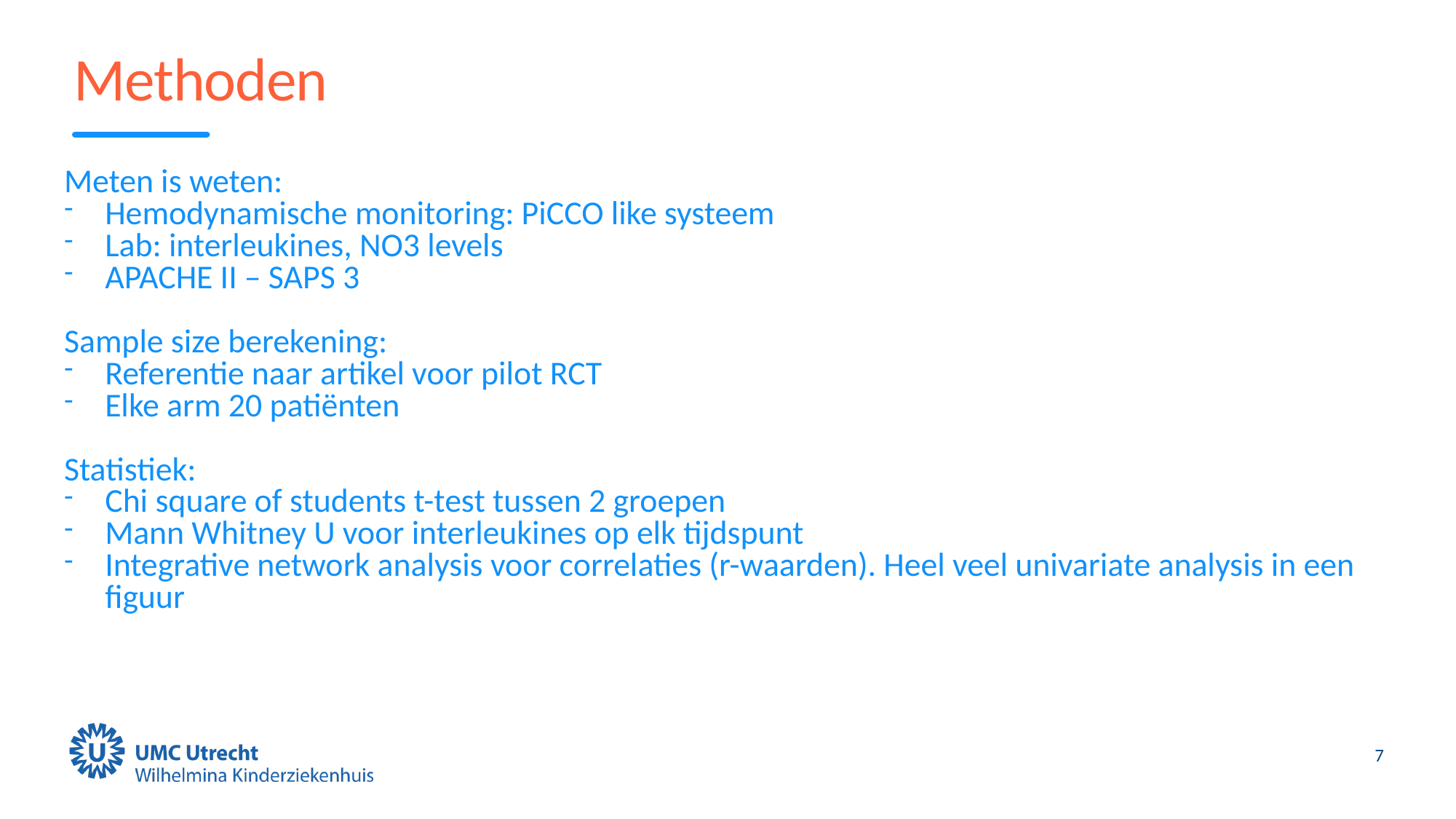

# Methoden
Meten is weten:
Hemodynamische monitoring: PiCCO like systeem
Lab: interleukines, NO3 levels
APACHE II – SAPS 3

Sample size berekening:
Referentie naar artikel voor pilot RCT
Elke arm 20 patiënten

Statistiek:
Chi square of students t-test tussen 2 groepen
Mann Whitney U voor interleukines op elk tijdspunt
Integrative network analysis voor correlaties (r-waarden). Heel veel univariate analysis in een figuur

7